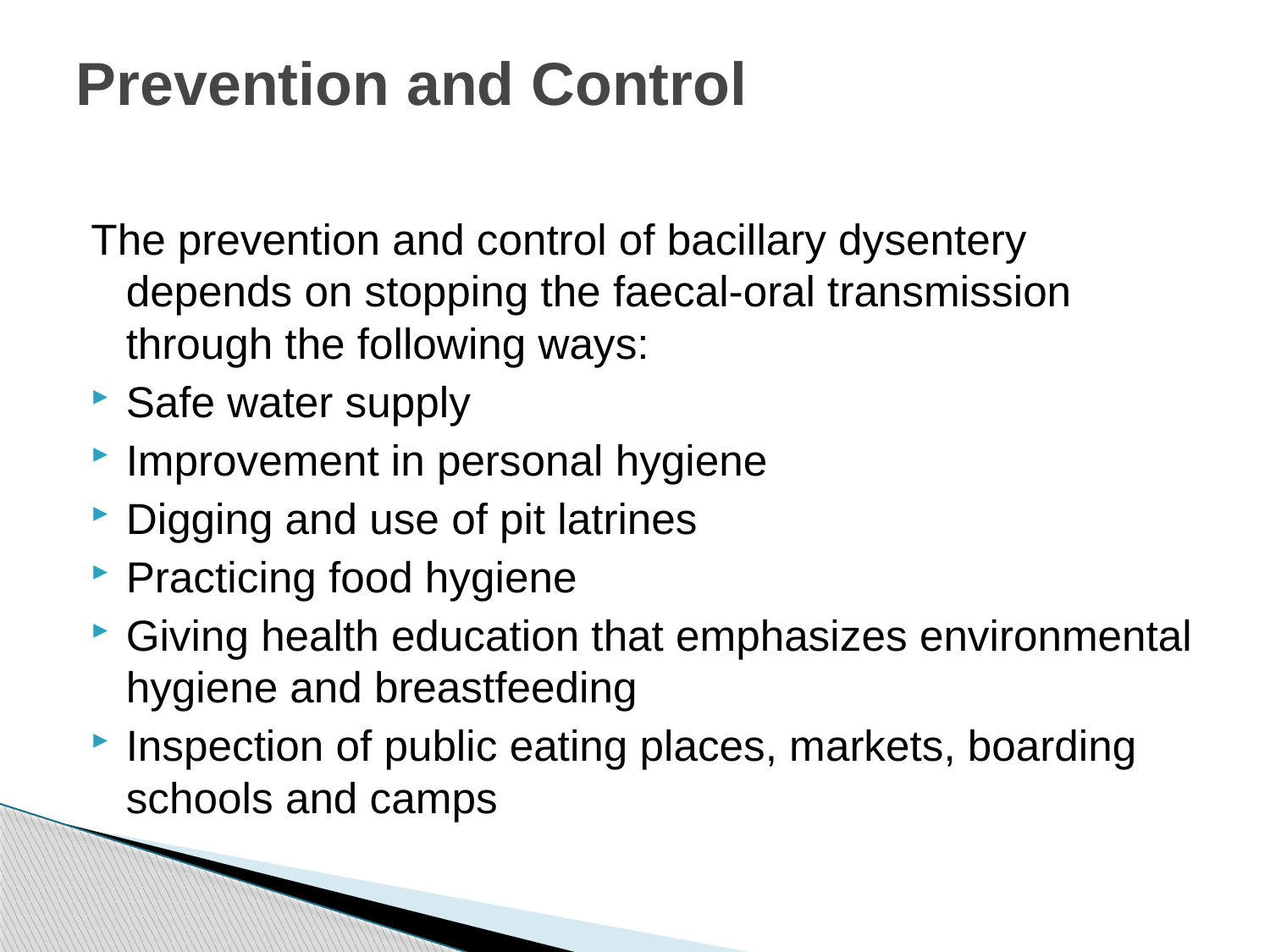

# Prevention and Control
The prevention and control of bacillary dysentery depends on stopping the faecal-oral transmission through the following ways:
Safe water supply
Improvement in personal hygiene
Digging and use of pit latrines
Practicing food hygiene
Giving health education that emphasizes environmental hygiene and breastfeeding
Inspection of public eating places, markets, boarding schools and camps